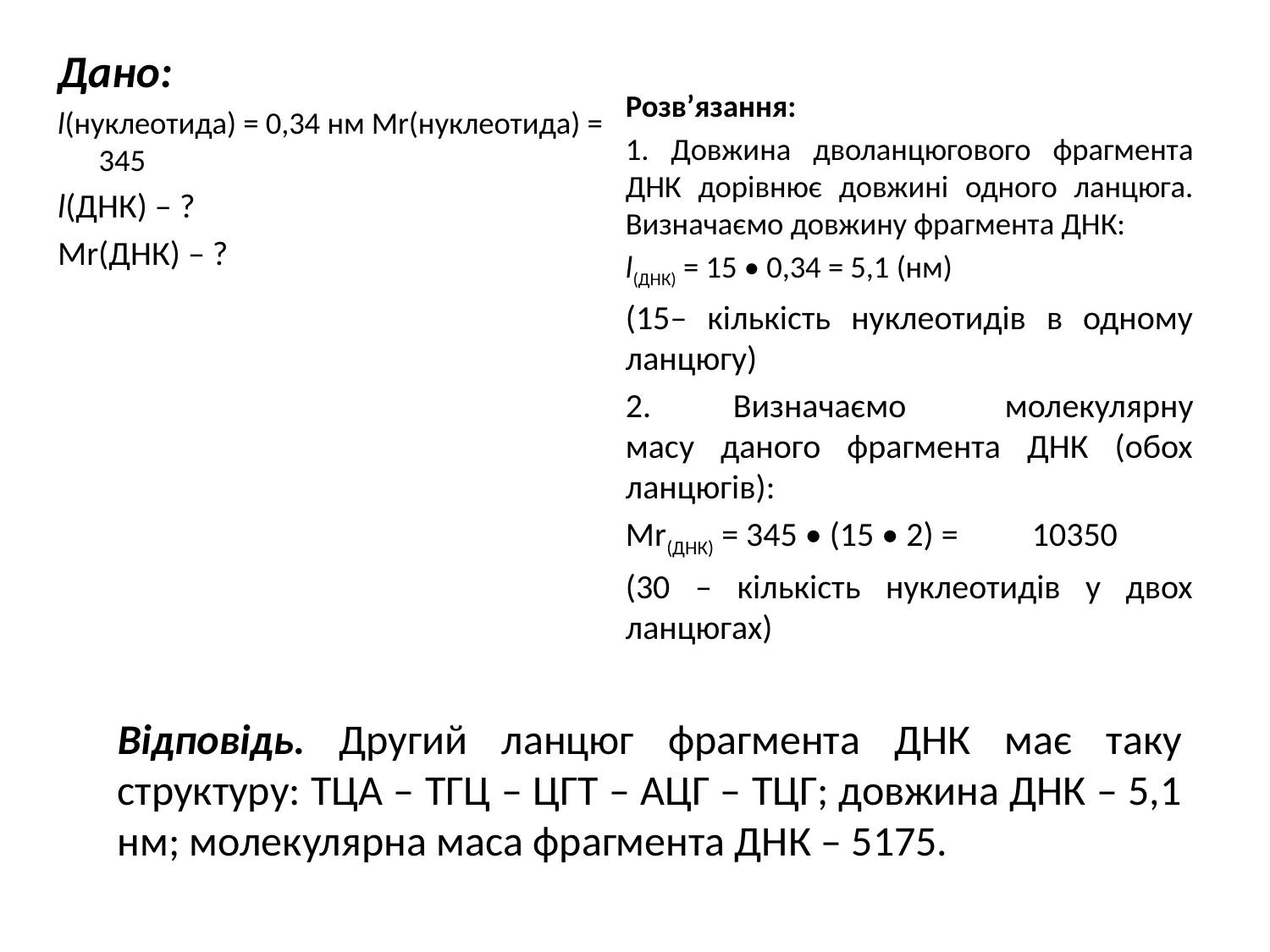

Дано:
l(нуклеотида) = 0,34 нм Мr(нуклеотида) = 345
l(ДНК) – ?
Мr(ДНК) – ?

Розв’язання:
1. Довжина дволанцюгового фрагмента ДНК дорівнює довжині одного ланцюга. Визначаємо довжину фрагмента ДНК:
l(ДНК) = 15 • 0,34 = 5,1 (нм)
(15– кількість нуклеотидів в одному ланцюгу)
2. Визначаємо	молекулярну масу даного фрагмента ДНК (обох ланцюгів):
Мr(ДНК) = 345 • (15 • 2) =	10350
(30 – кількість нуклеотидів у двох ланцюгах)
Відповідь. Другий ланцюг фрагмента ДНК має таку структуру: ТЦА – ТГЦ – ЦГТ – АЦГ – ТЦГ; довжина ДНК – 5,1 нм; молекулярна маса фрагмента ДНК – 5175.